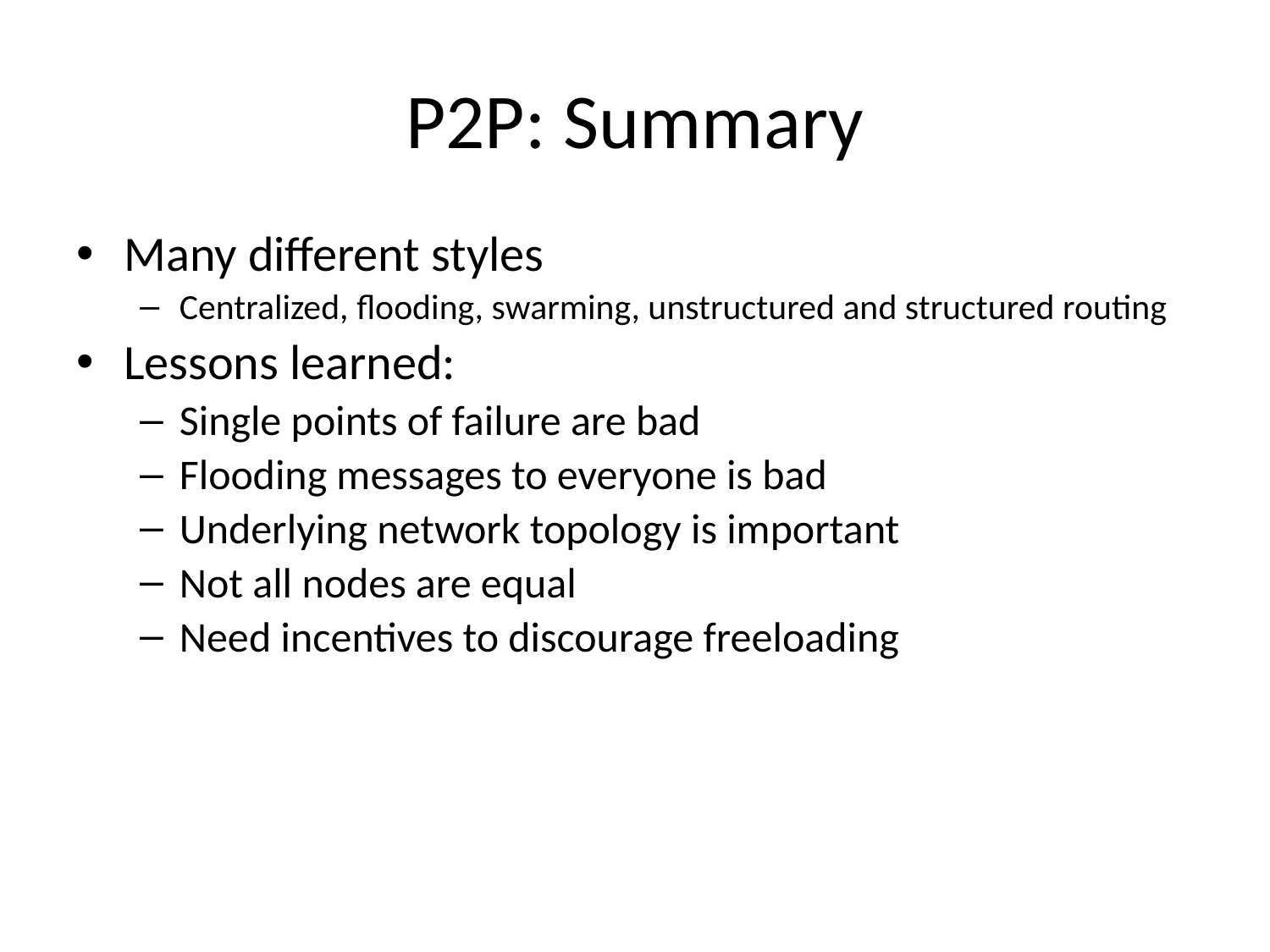

# P2P: Summary
Many different styles
Centralized, flooding, swarming, unstructured and structured routing
Lessons learned:
Single points of failure are bad
Flooding messages to everyone is bad
Underlying network topology is important
Not all nodes are equal
Need incentives to discourage freeloading